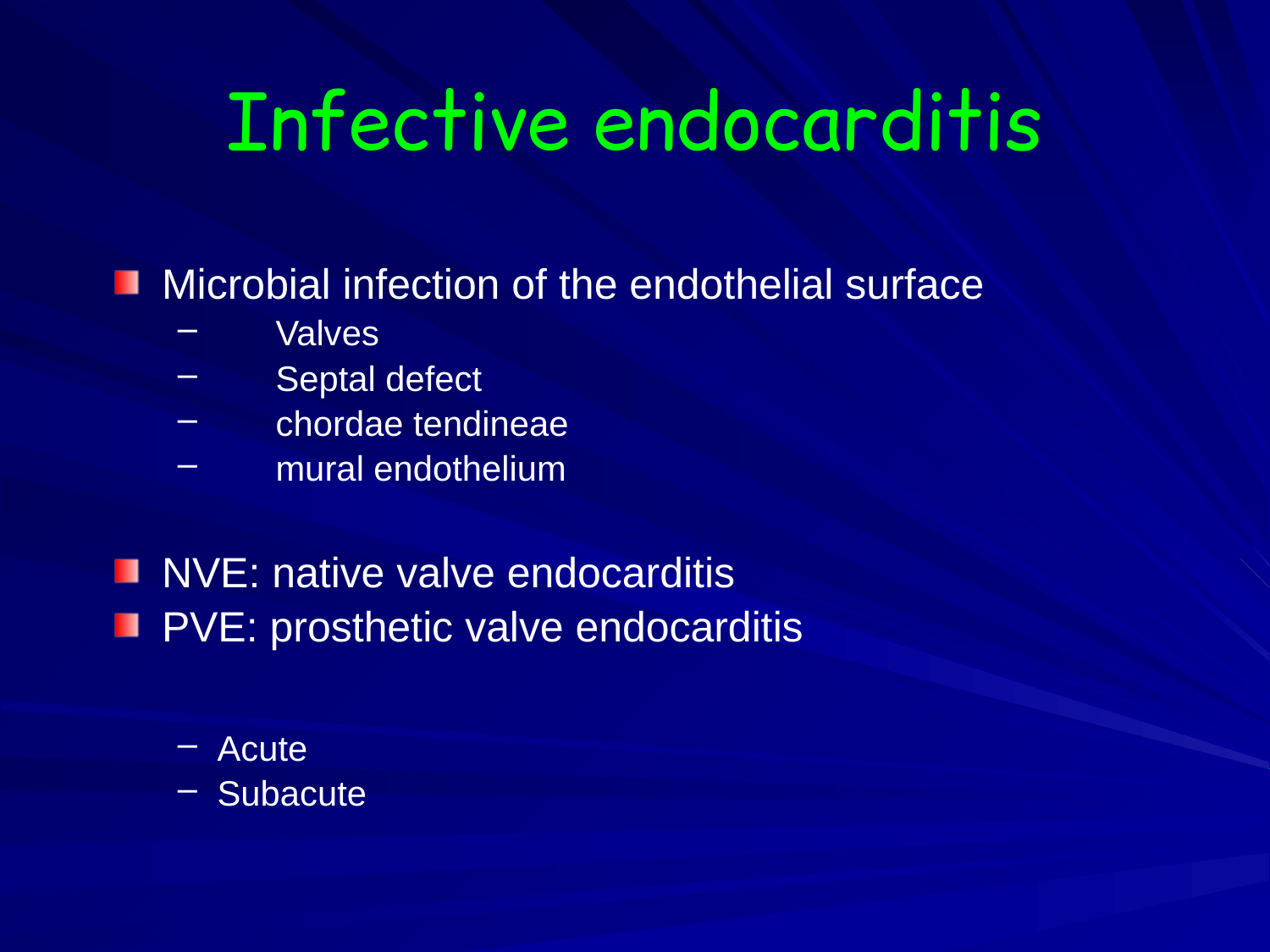

# Infective endocarditis
Microbial infection of the endothelial surface
      Valves
      Septal defect
      chordae tendineae
      mural endothelium

NVE: native valve endocarditis
PVE: prosthetic valve endocarditis

Acute
Subacute